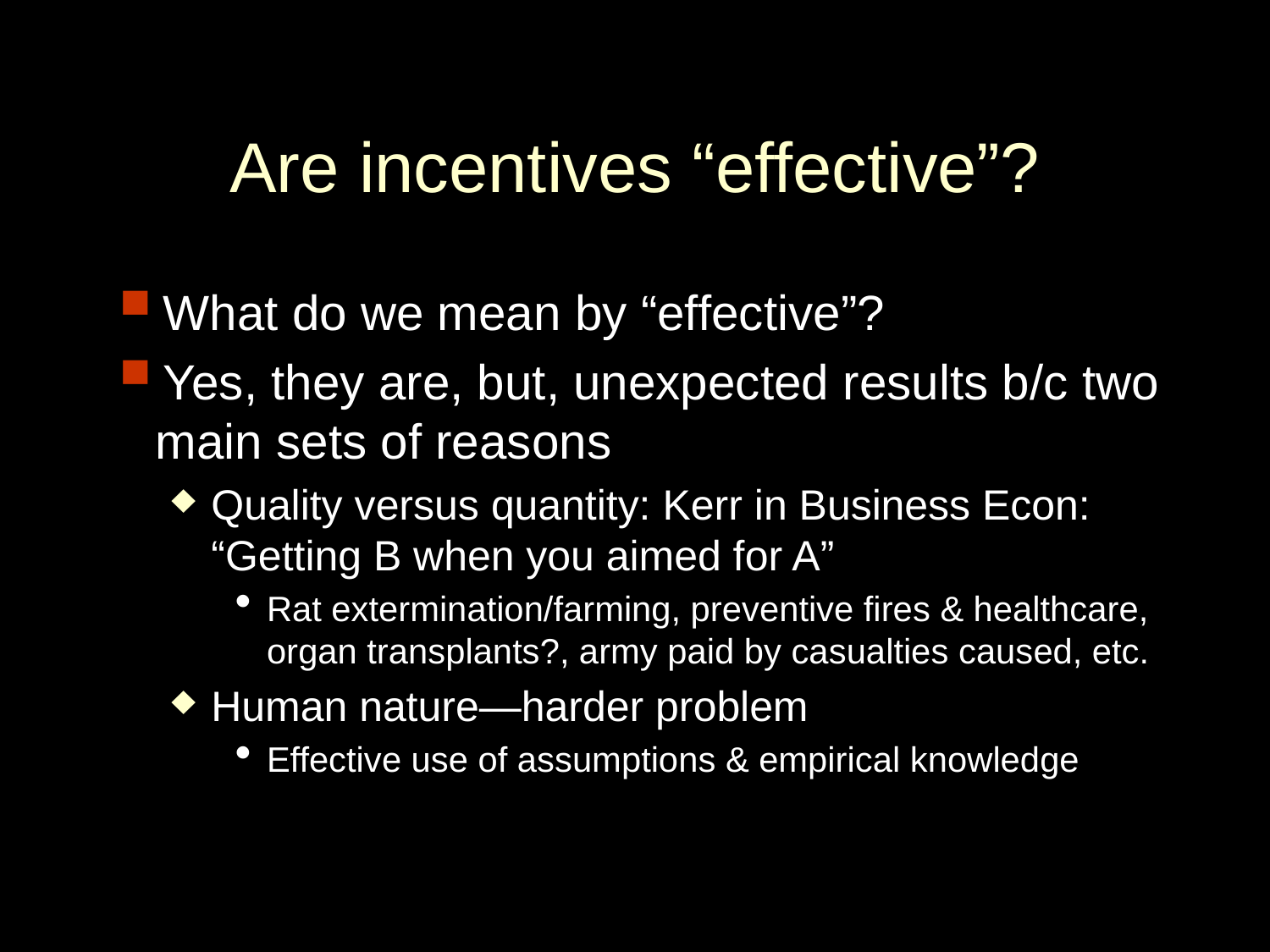

Are incentives “effective”?
What do we mean by “effective”?
Yes, they are, but, unexpected results b/c two main sets of reasons
Quality versus quantity: Kerr in Business Econ: “Getting B when you aimed for A”
Rat extermination/farming, preventive fires & healthcare, organ transplants?, army paid by casualties caused, etc.
Human nature—harder problem
Effective use of assumptions & empirical knowledge